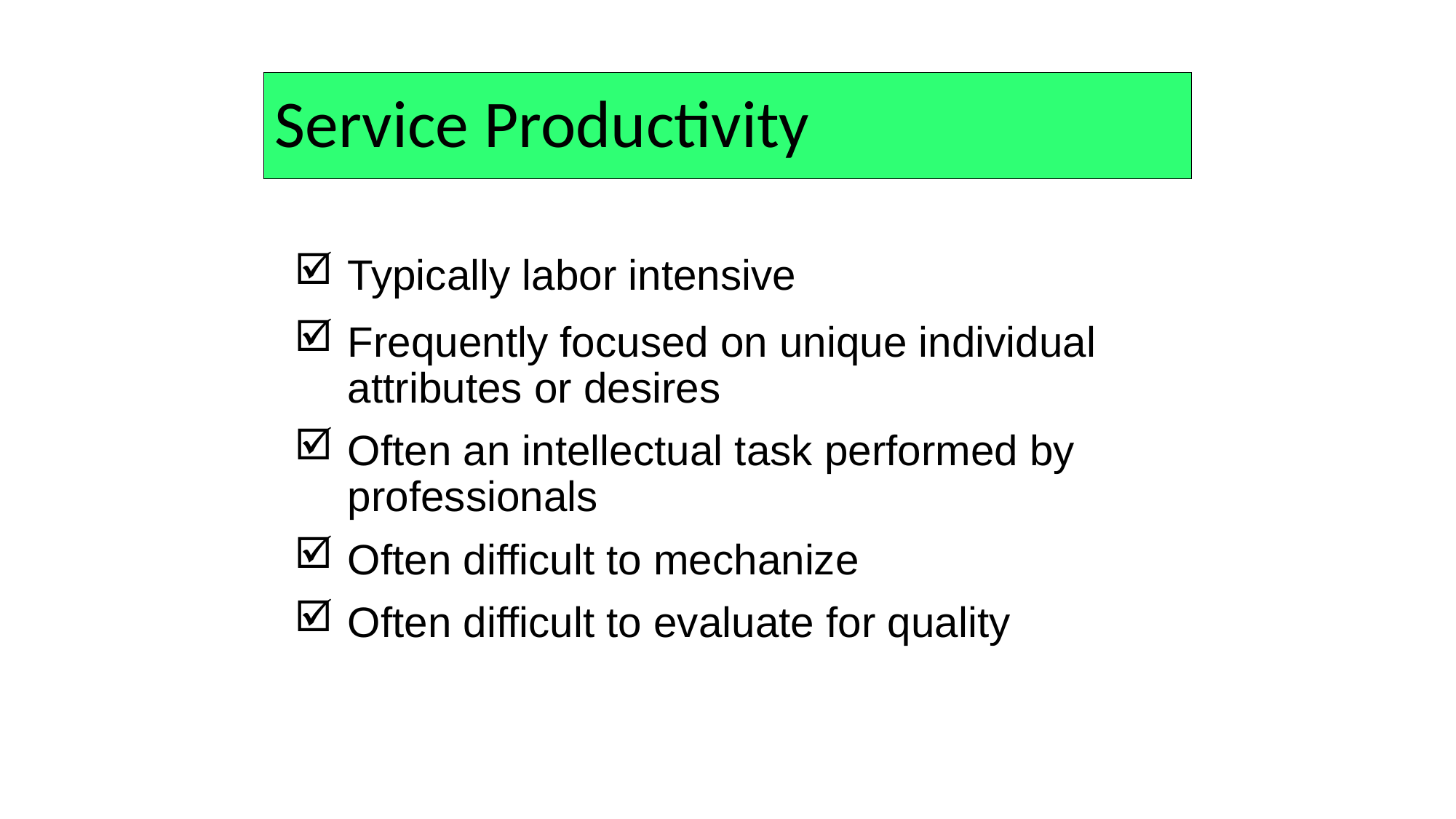

# Service Productivity
Typically labor intensive
Frequently focused on unique individual attributes or desires
Often an intellectual task performed by professionals
Often difficult to mechanize
Often difficult to evaluate for quality